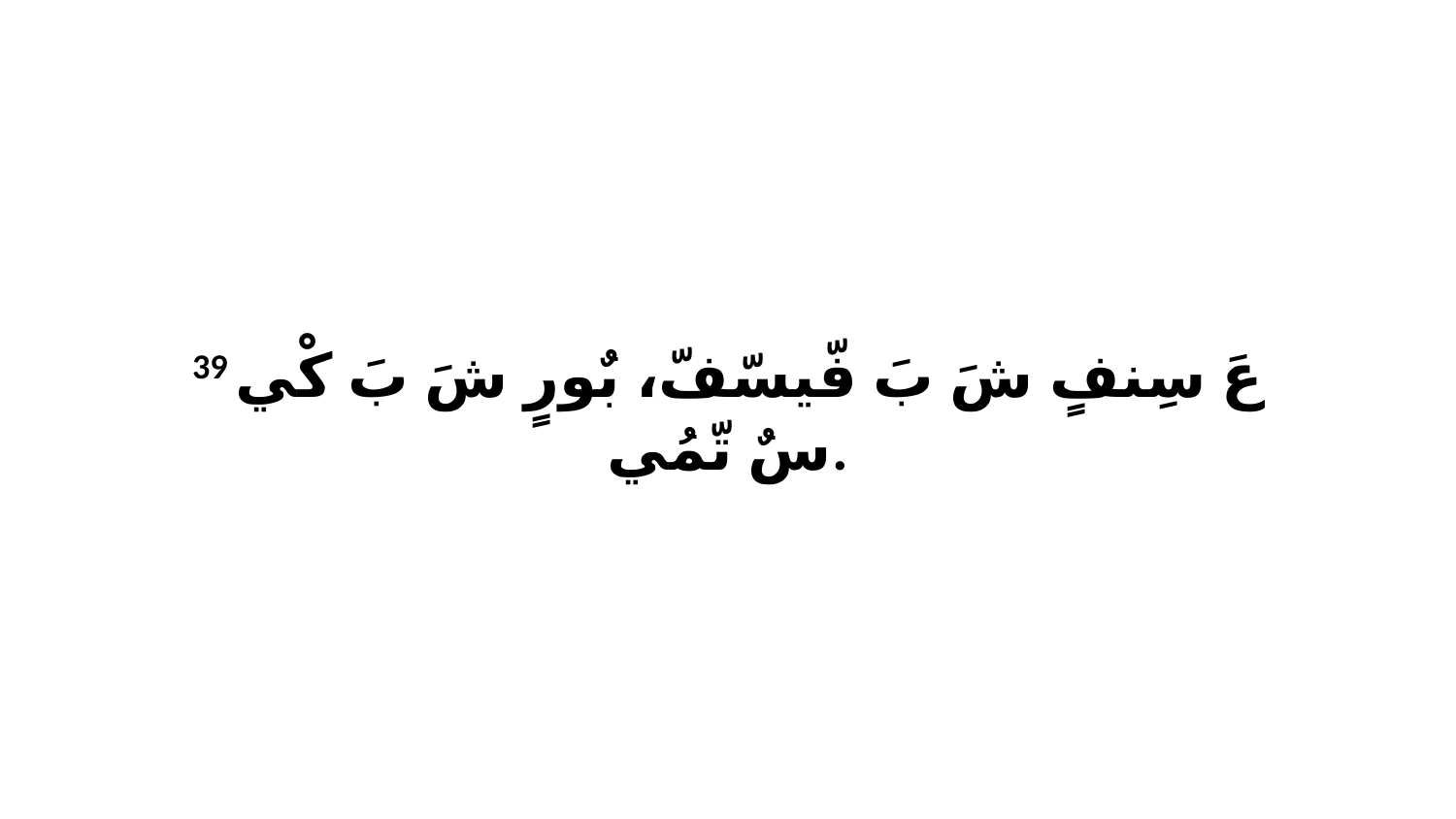

39 عَ سِنفٍ شَ بَ فّيسّفّ، بٌورٍ شَ بَ كْي سٌ تّمُي.